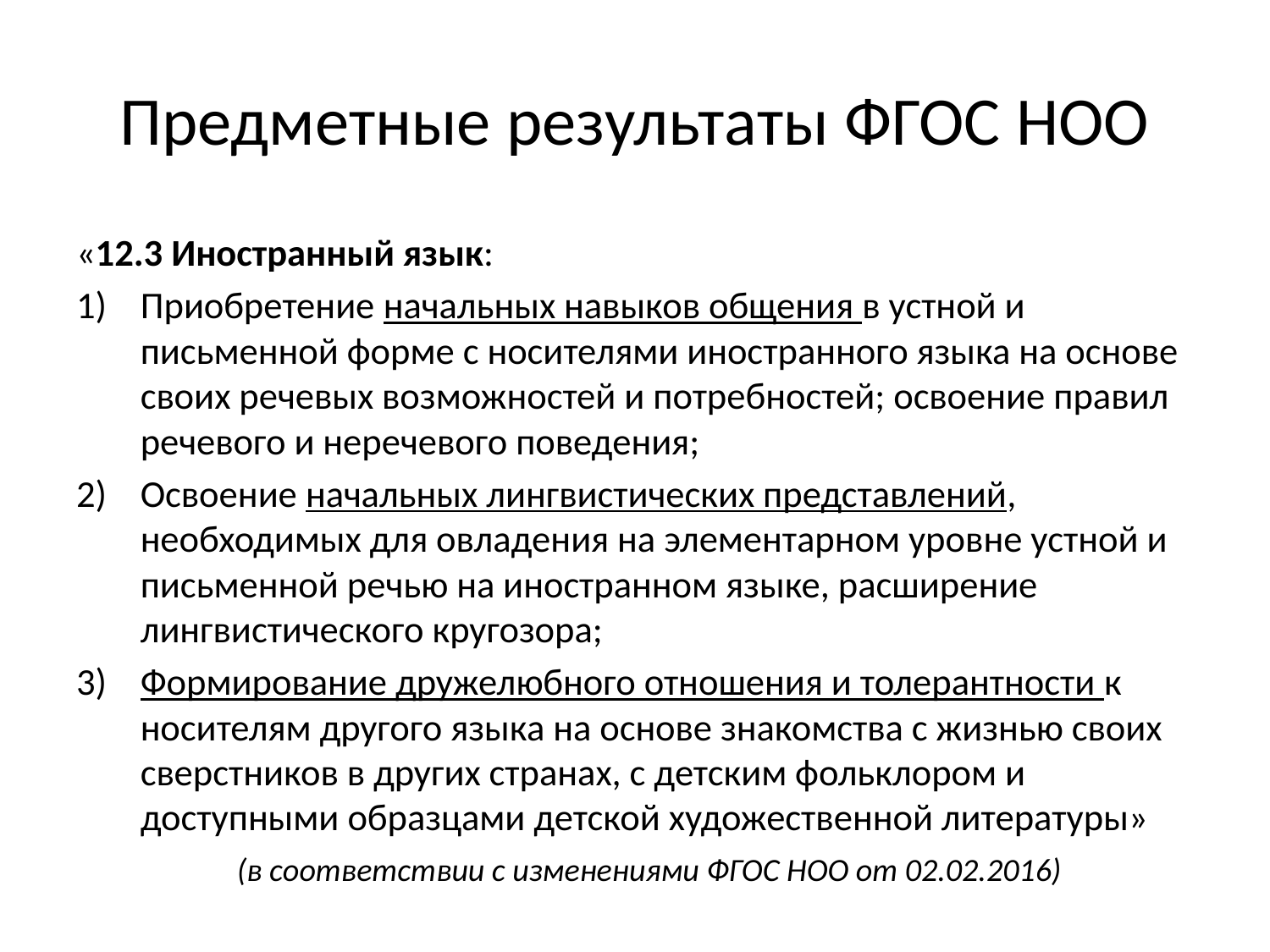

# Предметные результаты ФГОС НОО
«12.3 Иностранный язык:
Приобретение начальных навыков общения в устной и письменной форме с носителями иностранного языка на основе своих речевых возможностей и потребностей; освоение правил речевого и неречевого поведения;
Освоение начальных лингвистических представлений, необходимых для овладения на элементарном уровне устной и письменной речью на иностранном языке, расширение лингвистического кругозора;
Формирование дружелюбного отношения и толерантности к носителям другого языка на основе знакомства с жизнью своих сверстников в других странах, с детским фольклором и  доступными образцами детской художественной литературы»
                    (в соответствии с изменениями ФГОС НОО от 02.02.2016)